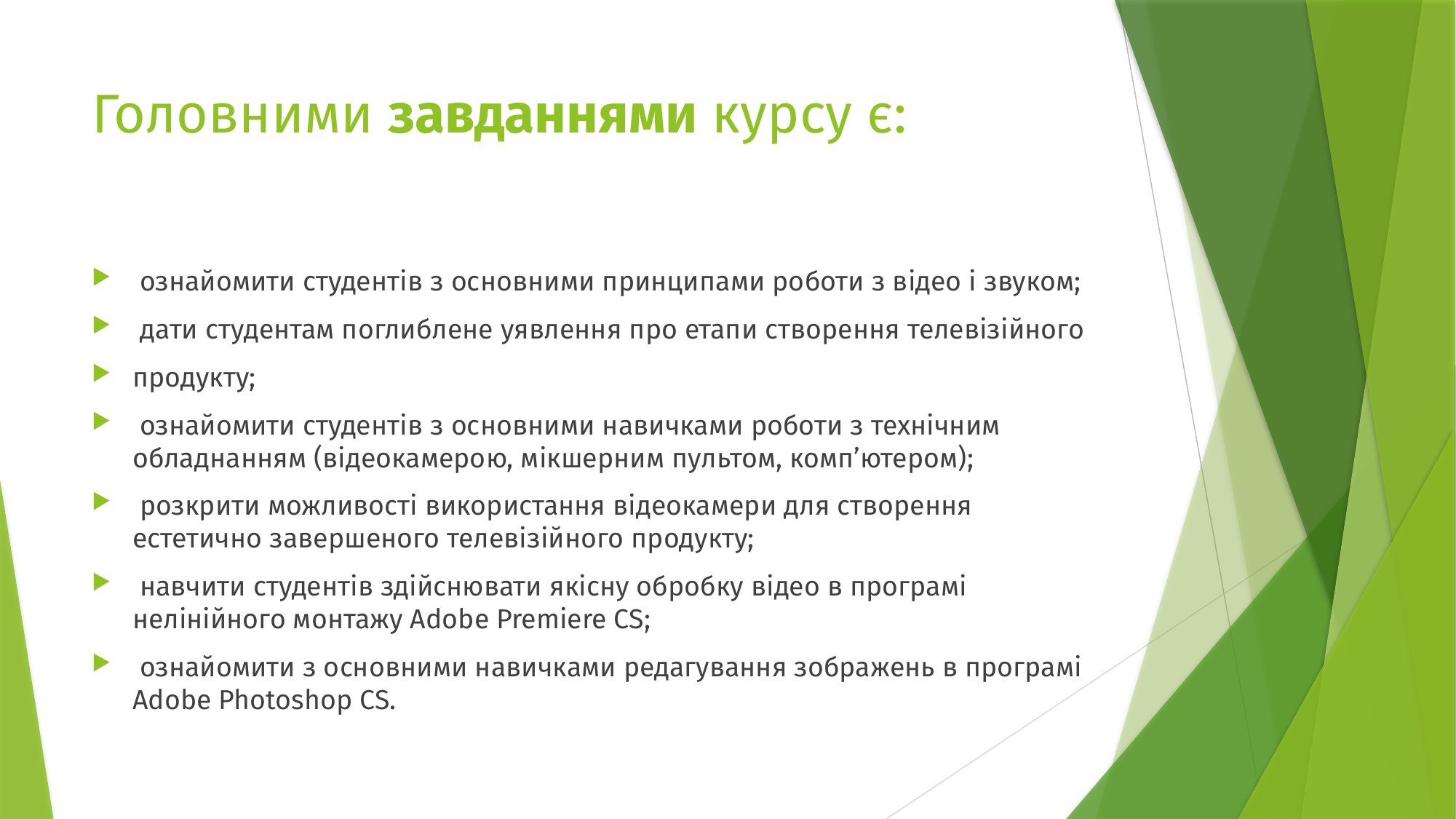

# Головними завданнями курсу є:
 ознайомити студентів з основними принципами роботи з відео і звуком;
 дати студентам поглиблене уявлення про етапи створення телевізійного
продукту;
 ознайомити студентів з основними навичками роботи з технічним обладнанням (відеокамерою, мікшерним пультом, комп’ютером);
 розкрити можливості використання відеокамери для створення естетично завершеного телевізійного продукту;
 навчити студентів здійснювати якісну обробку відео в програмі нелінійного монтажу Adobe Premiere CS;
 ознайомити з основними навичками редагування зображень в програмі Adobe Photoshop CS.